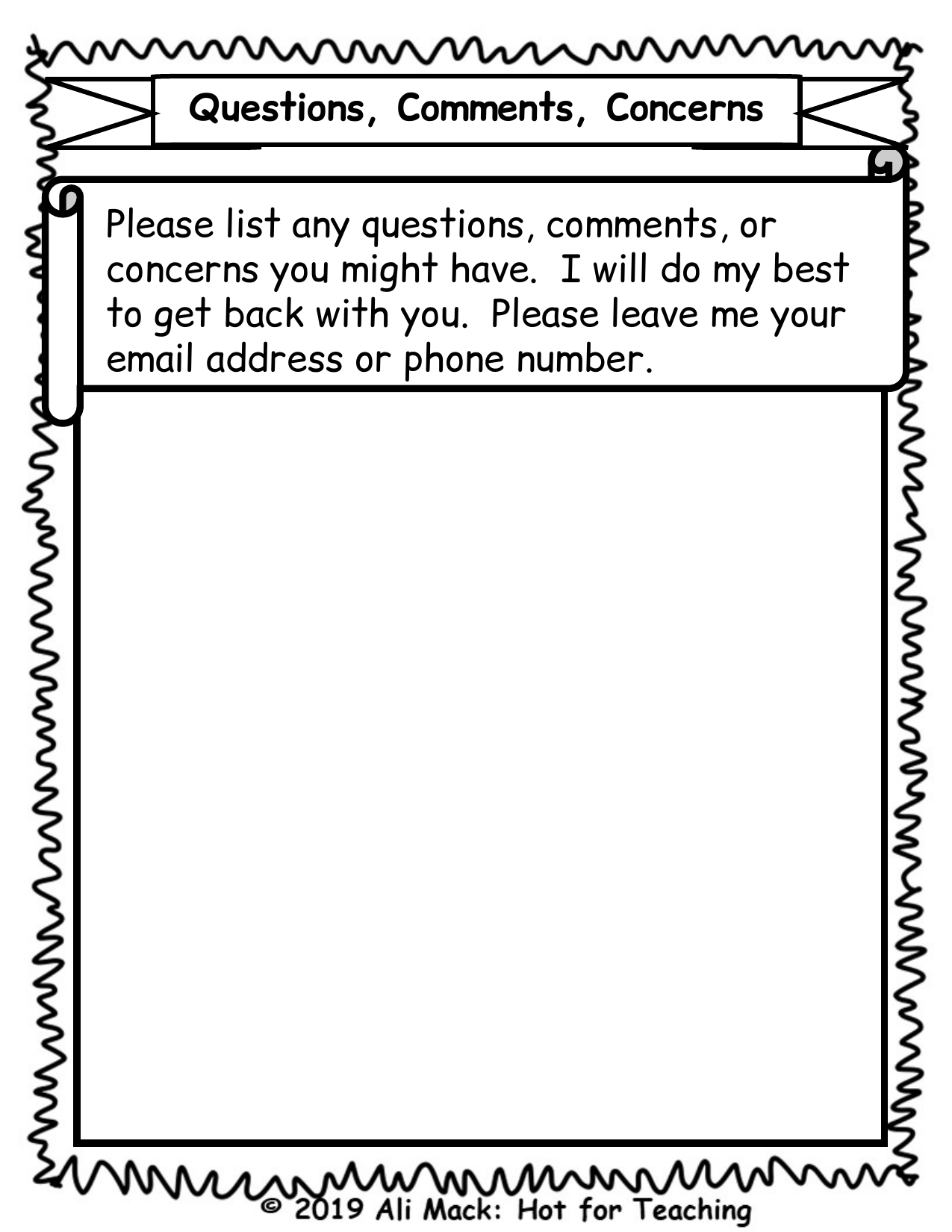

Questions, Comments, Concerns

Please list any questions, comments, or concerns you might have.  I will do my best to get back with you.  Please leave me your email address or phone number.